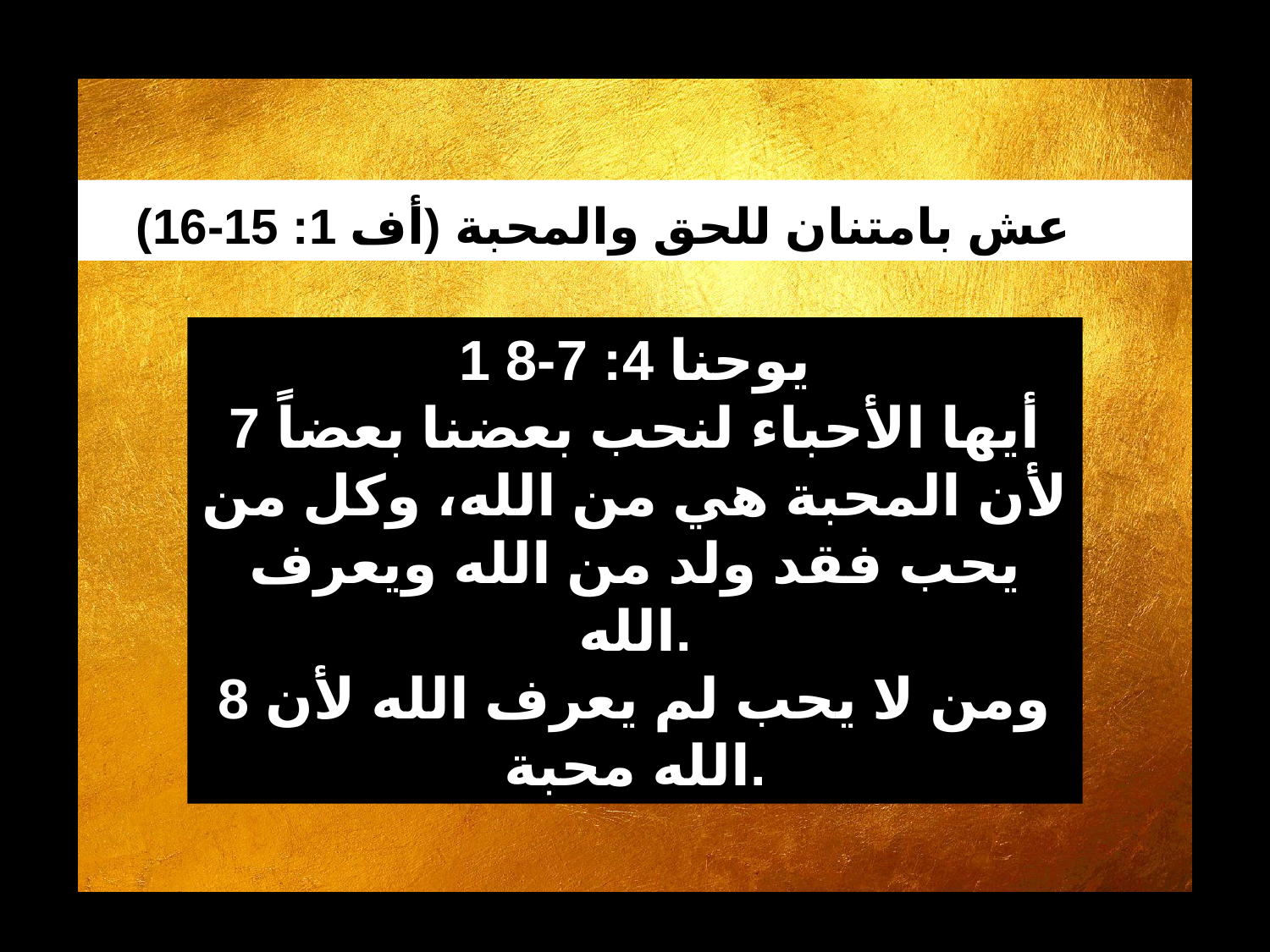

عش بامتنان للحق والمحبة (أف 1: 15-16)
1 يوحنا 4: 7-8
7 أيها الأحباء لنحب بعضنا بعضاً لأن المحبة هي من الله، وكل من يحب فقد ولد من الله ويعرف الله.
8 ومن لا يحب لم يعرف الله لأن الله محبة.